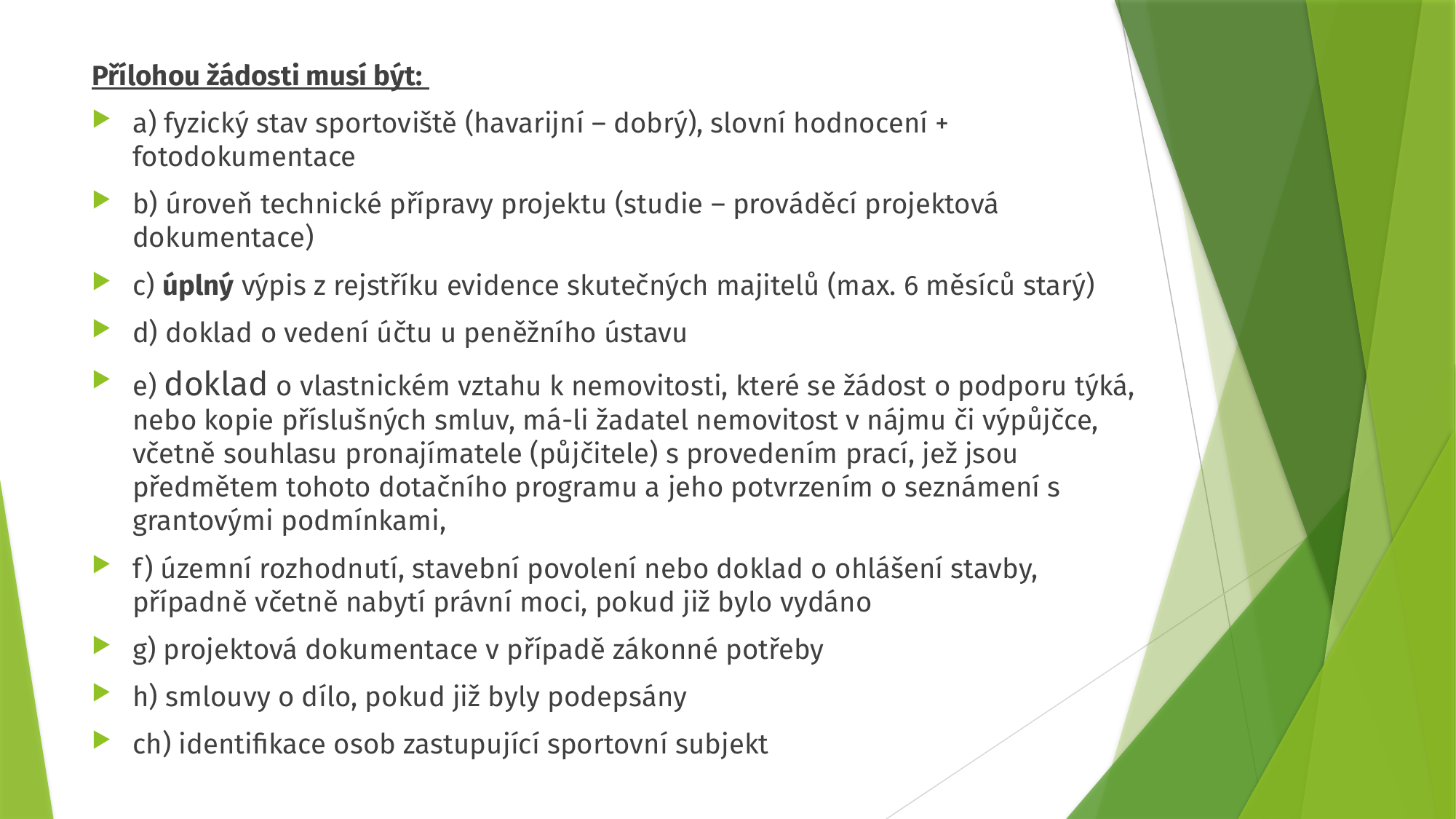

Přílohou žádosti musí být:
a) fyzický stav sportoviště (havarijní – dobrý), slovní hodnocení + fotodokumentace
b) úroveň technické přípravy projektu (studie – prováděcí projektová dokumentace)
c) úplný výpis z rejstříku evidence skutečných majitelů (max. 6 měsíců starý)
d) doklad o vedení účtu u peněžního ústavu
e) doklad o vlastnickém vztahu k nemovitosti, které se žádost o podporu týká, nebo kopie příslušných smluv, má-li žadatel nemovitost v nájmu či výpůjčce, včetně souhlasu pronajímatele (půjčitele) s provedením prací, jež jsou předmětem tohoto dotačního programu a jeho potvrzením o seznámení s grantovými podmínkami,
f) územní rozhodnutí, stavební povolení nebo doklad o ohlášení stavby, případně včetně nabytí právní moci, pokud již bylo vydáno
g) projektová dokumentace v případě zákonné potřeby
h) smlouvy o dílo, pokud již byly podepsány
ch) identifikace osob zastupující sportovní subjekt